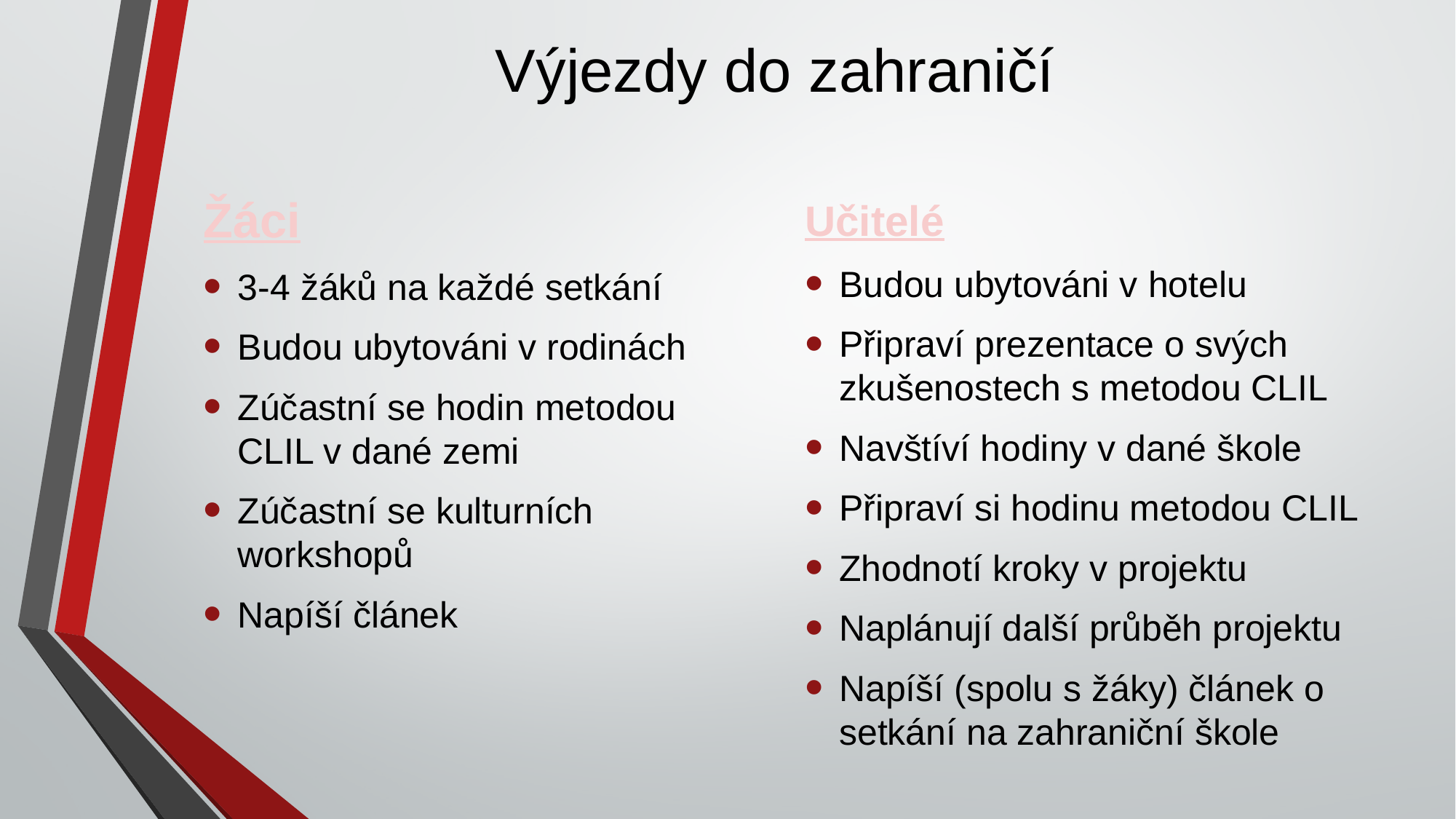

# Výjezdy do zahraničí
Žáci
3-4 žáků na každé setkání
Budou ubytováni v rodinách
Zúčastní se hodin metodou CLIL v dané zemi
Zúčastní se kulturních workshopů
Napíší článek
Učitelé
Budou ubytováni v hotelu
Připraví prezentace o svých zkušenostech s metodou CLIL
Navštíví hodiny v dané škole
Připraví si hodinu metodou CLIL
Zhodnotí kroky v projektu
Naplánují další průběh projektu
Napíší (spolu s žáky) článek o setkání na zahraniční škole